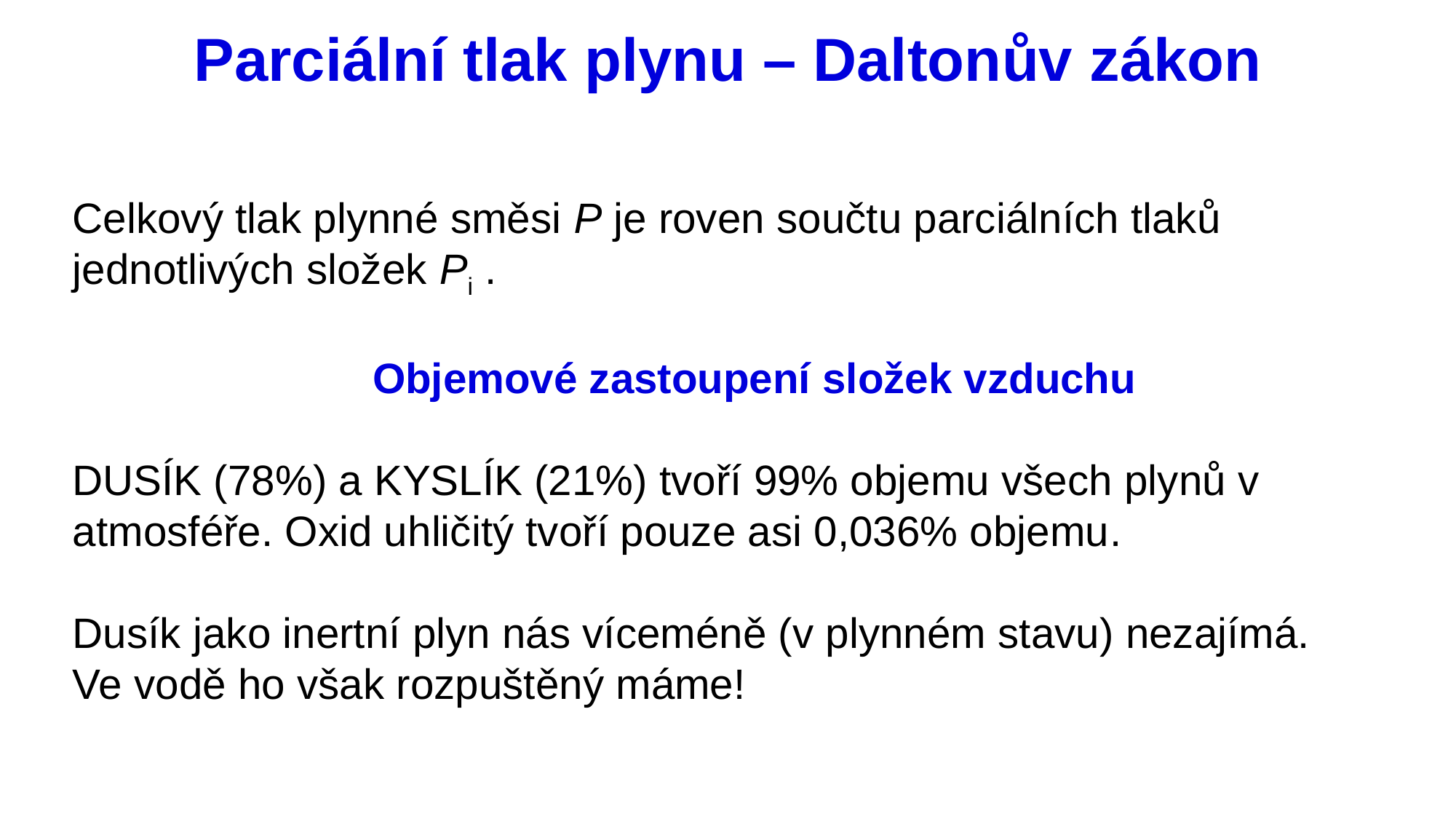

# Parciální tlak plynu – Daltonův zákon
Celkový tlak plynné směsi P je roven součtu parciálních tlaků jednotlivých složek Pi .

Objemové zastoupení složek vzduchu

DUSÍK (78%) a KYSLÍK (21%) tvoří 99% objemu všech plynů v atmosféře. Oxid uhličitý tvoří pouze asi 0,036% objemu.

Dusík jako inertní plyn nás víceméně (v plynném stavu) nezajímá.
Ve vodě ho však rozpuštěný máme!